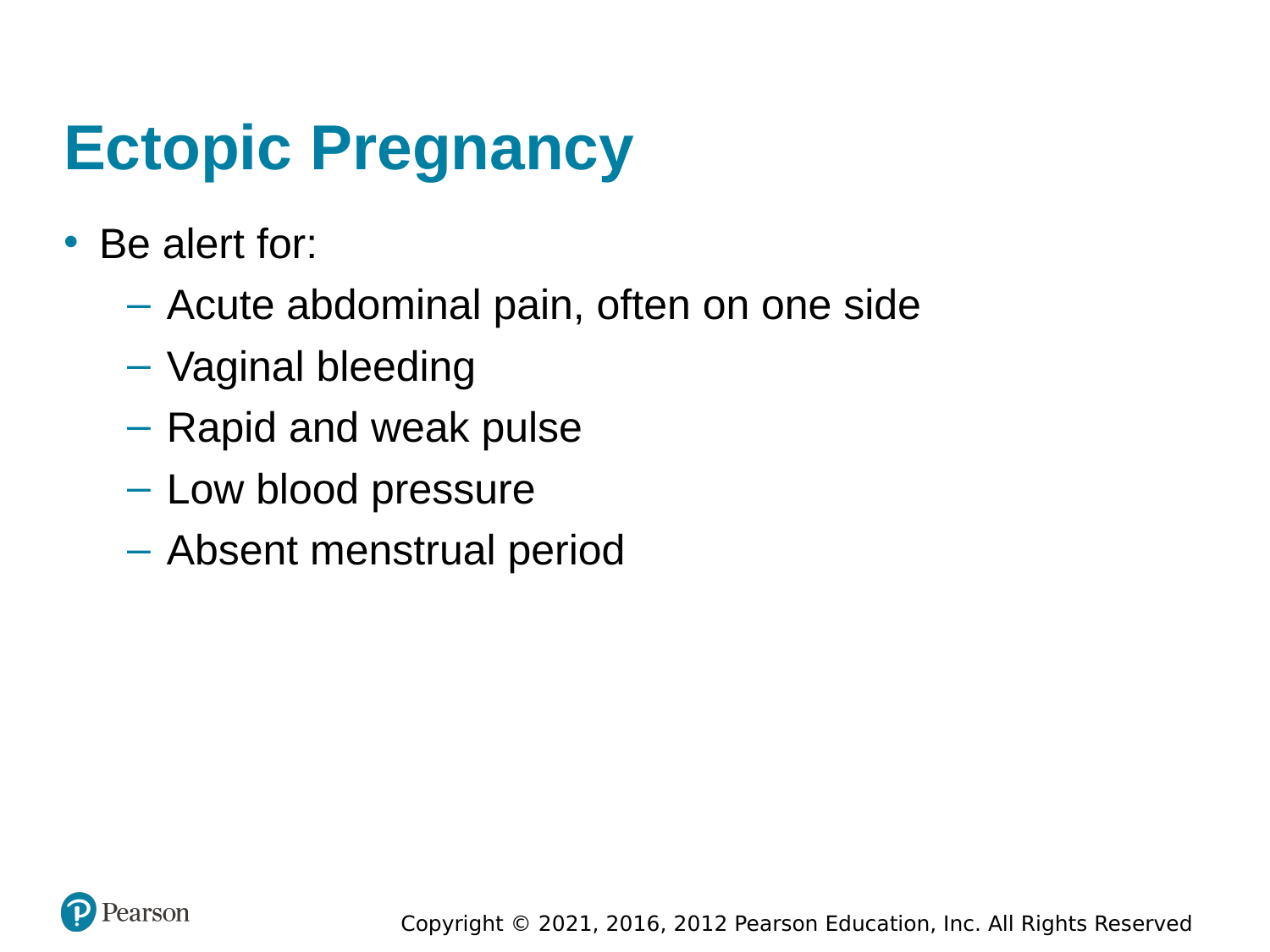

# Ectopic Pregnancy
Be alert for:
Acute abdominal pain, often on one side
Vaginal bleeding
Rapid and weak pulse
Low blood pressure
Absent menstrual period